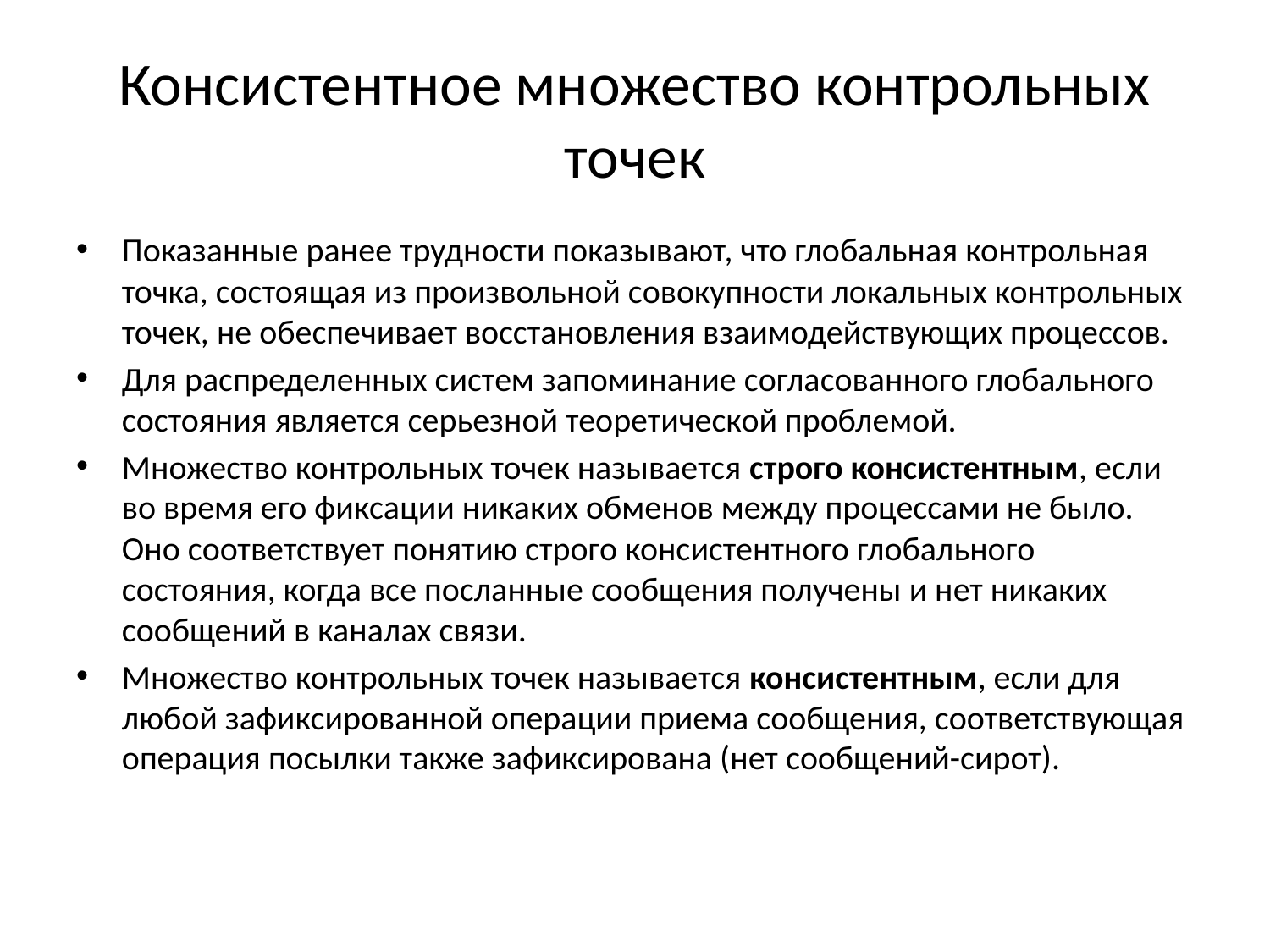

# Консистентное множество контрольных точек
Показанные ранее трудности показывают, что глобальная контрольная точка, состоящая из произвольной совокупности локальных контрольных точек, не обеспечивает восстановления взаимодействующих процессов.
Для распределенных систем запоминание согласованного глобального состояния является серьезной теоретической проблемой.
Множество контрольных точек называется строго консистентным, если во время его фиксации никаких обменов между процессами не было. Оно соответствует понятию строго консистентного глобального состояния, когда все посланные сообщения получены и нет никаких сообщений в каналах связи.
Множество контрольных точек называется консистентным, если для любой зафиксированной операции приема сообщения, соответствующая операция посылки также зафиксирована (нет сообщений-сирот).